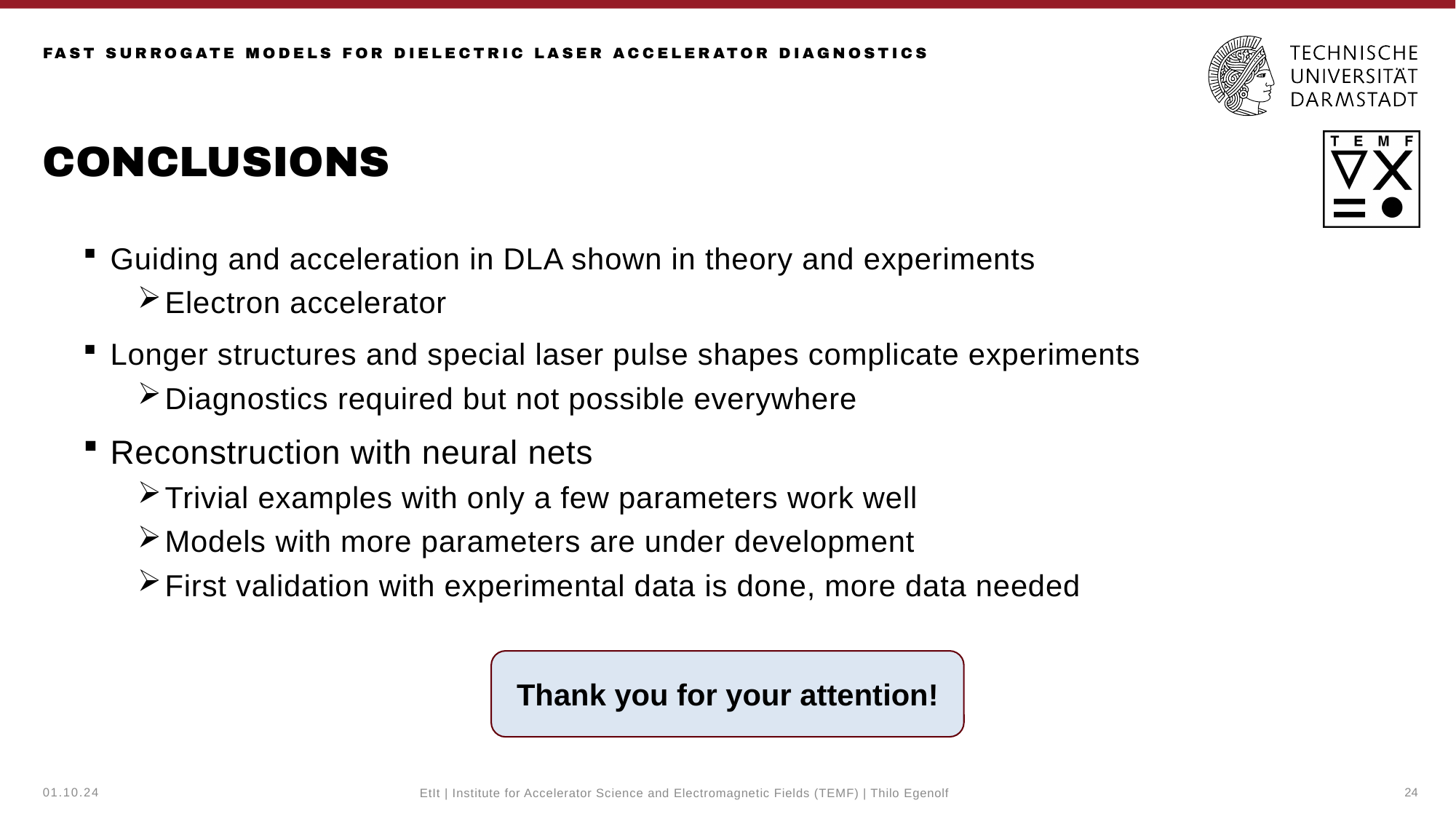

Fast surrogate models for dielectric laser accelerator diagnostics
# Conclusions
Guiding and acceleration in DLA shown in theory and experiments
Electron accelerator
Longer structures and special laser pulse shapes complicate experiments
Diagnostics required but not possible everywhere
Reconstruction with neural nets
Trivial examples with only a few parameters work well
Models with more parameters are under development
First validation with experimental data is done, more data needed

Thank you for your attention!
01.10.24
24